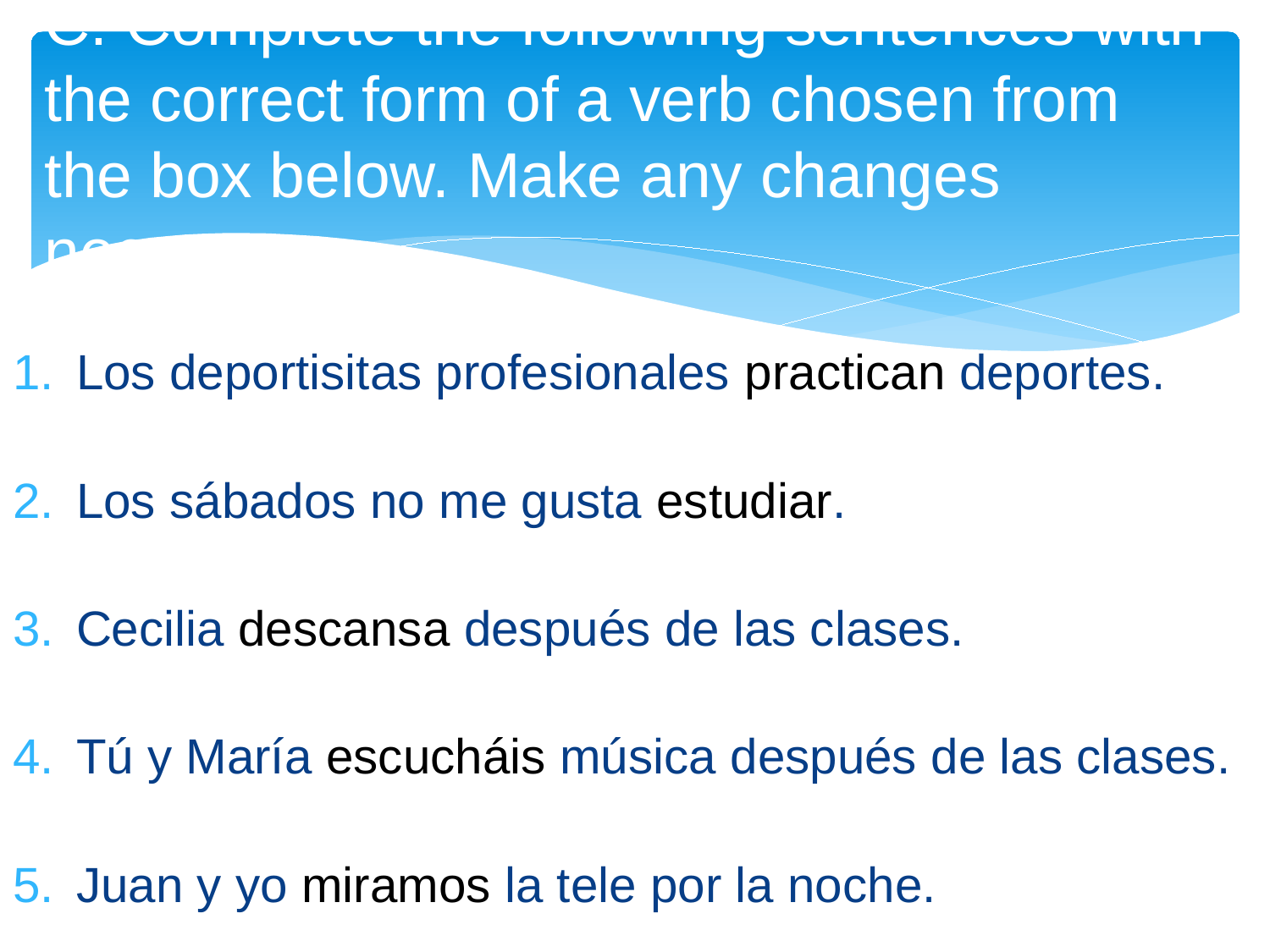

# C. Complete the following sentences with the correct form of a verb chosen from the box below. Make any changes necessary.
Los deportisitas profesionales practican deportes.
Los sábados no me gusta estudiar.
Cecilia descansa después de las clases.
Tú y María escucháis música después de las clases.
Juan y yo miramos la tele por la noche.